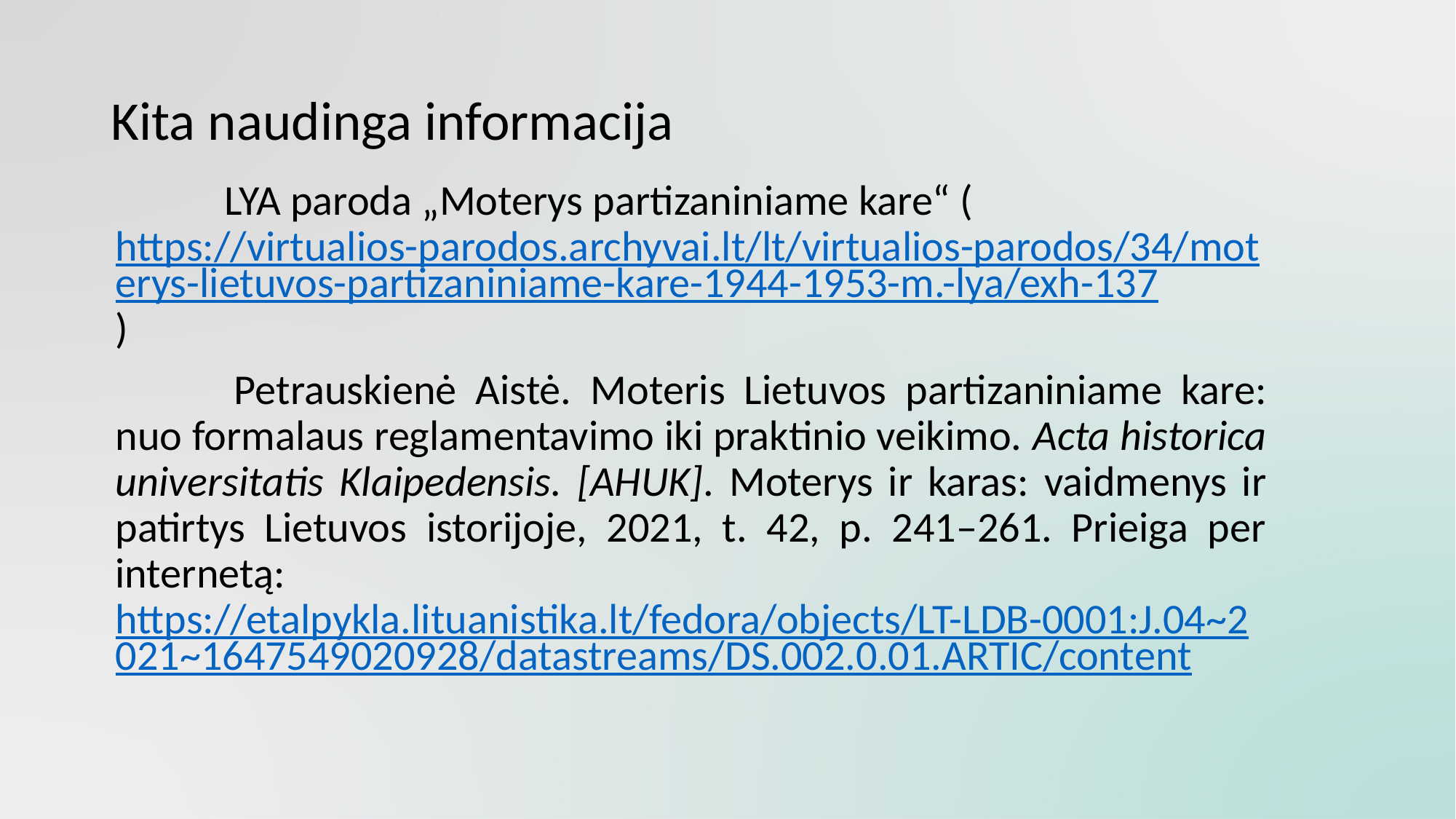

# Kita naudinga informacija
	 	LYA paroda „Moterys partizaniniame kare“ (https://virtualios-parodos.archyvai.lt/lt/virtualios-parodos/34/moterys-lietuvos-partizaniniame-kare-1944-1953-m.-lya/exh-137)
	 	Petrauskienė Aistė. Moteris Lietuvos partizaniniame kare: nuo formalaus reglamentavimo iki praktinio veikimo. Acta historica universitatis Klaipedensis. [AHUK]. Moterys ir karas: vaidmenys ir patirtys Lietuvos istorijoje, 2021, t. 42, p. 241–261. Prieiga per internetą: https://etalpykla.lituanistika.lt/fedora/objects/LT-LDB-0001:J.04~2021~1647549020928/datastreams/DS.002.0.01.ARTIC/content